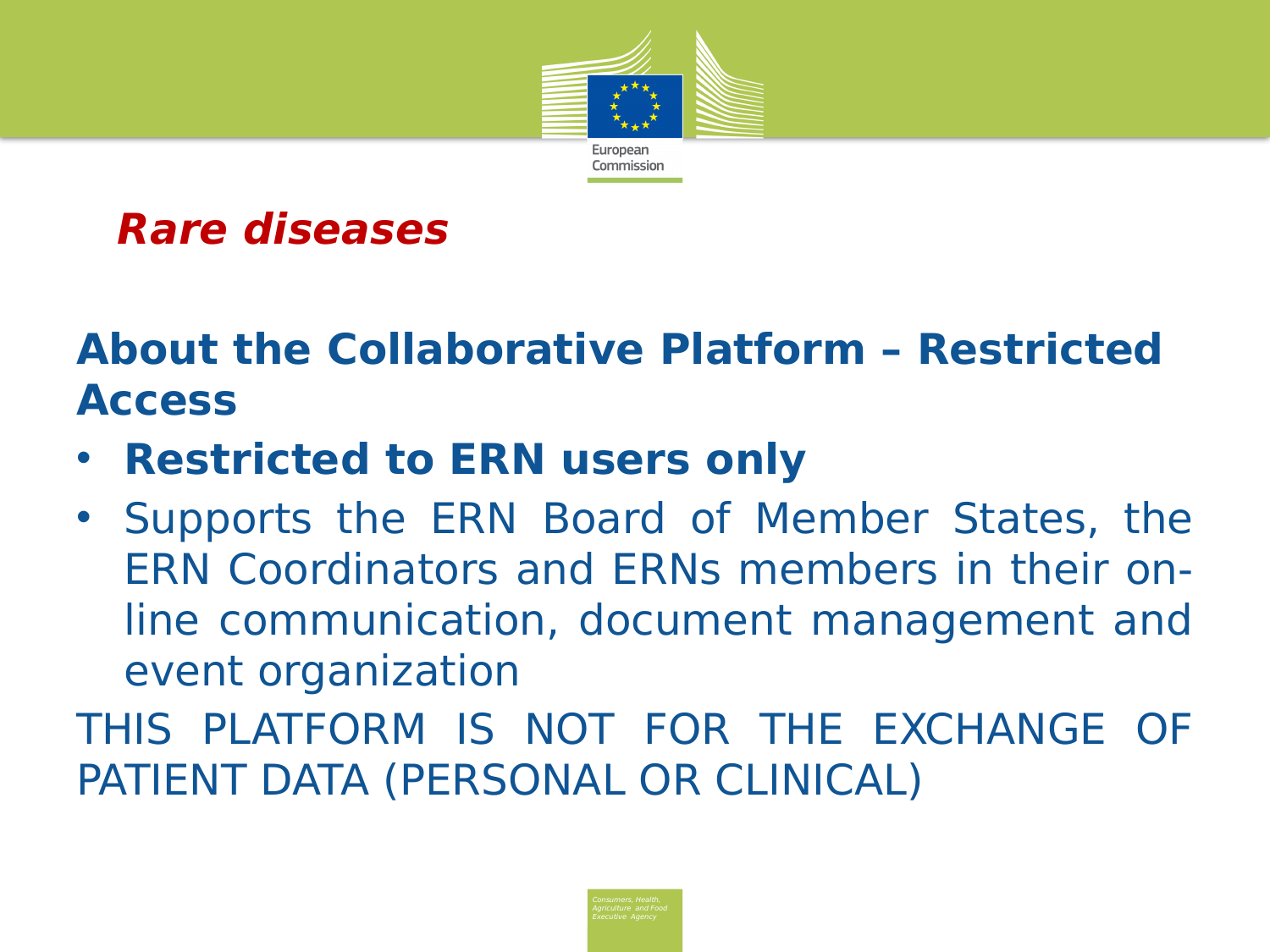

# Rare diseases

About the Collaborative Platform – Restricted Access
Restricted to ERN users only
Supports the ERN Board of Member States, the ERN Coordinators and ERNs members in their on-line communication, document management and event organization
THIS PLATFORM IS NOT FOR THE EXCHANGE OF PATIENT DATA (PERSONAL OR CLINICAL)